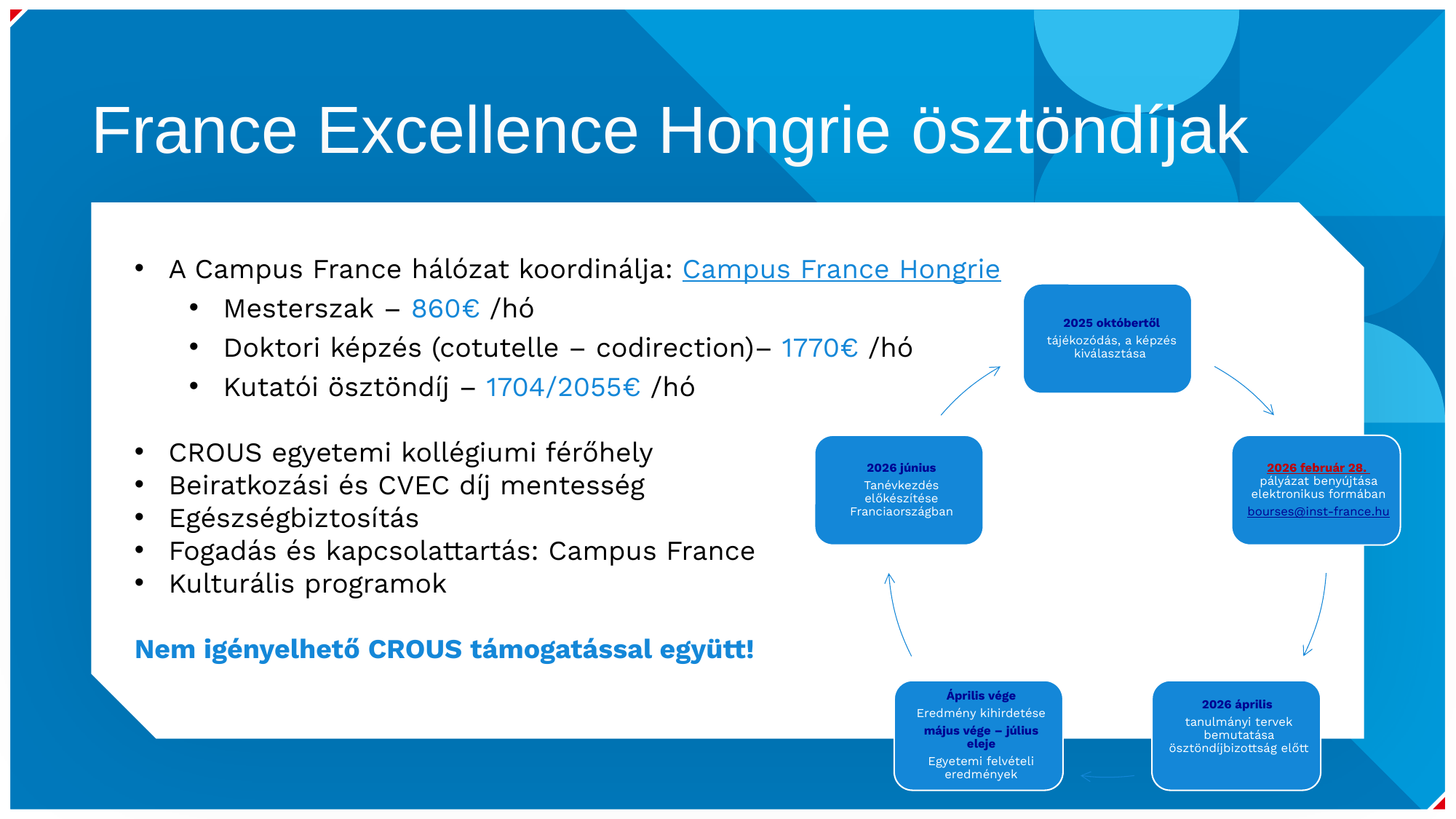

France Excellence Hongrie ösztöndíjak
A Campus France hálózat koordinálja: Campus France Hongrie
Mesterszak – 860€ /hó
Doktori képzés (cotutelle – codirection)– 1770€ /hó
Kutatói ösztöndíj – 1704/2055€ /hó

CROUS egyetemi kollégiumi férőhely
Beiratkozási és CVEC díj mentesség
Egészségbiztosítás
Fogadás és kapcsolattartás: Campus France
Kulturális programok

Nem igényelhető CROUS támogatással együtt!

 2025 októbertől
 tájékozódás, a képzés kiválasztása
2026 február 28.  pályázat benyújtása elektronikus formában
bourses@inst-france.hu
2026 április
tanulmányi tervek bemutatása ösztöndíjbizottság előtt

Április vége
Eredmény kihirdetése
május vége – július eleje
Egyetemi felvételi eredmények
2026 június
Tanévkezdés előkészítése Franciaországban